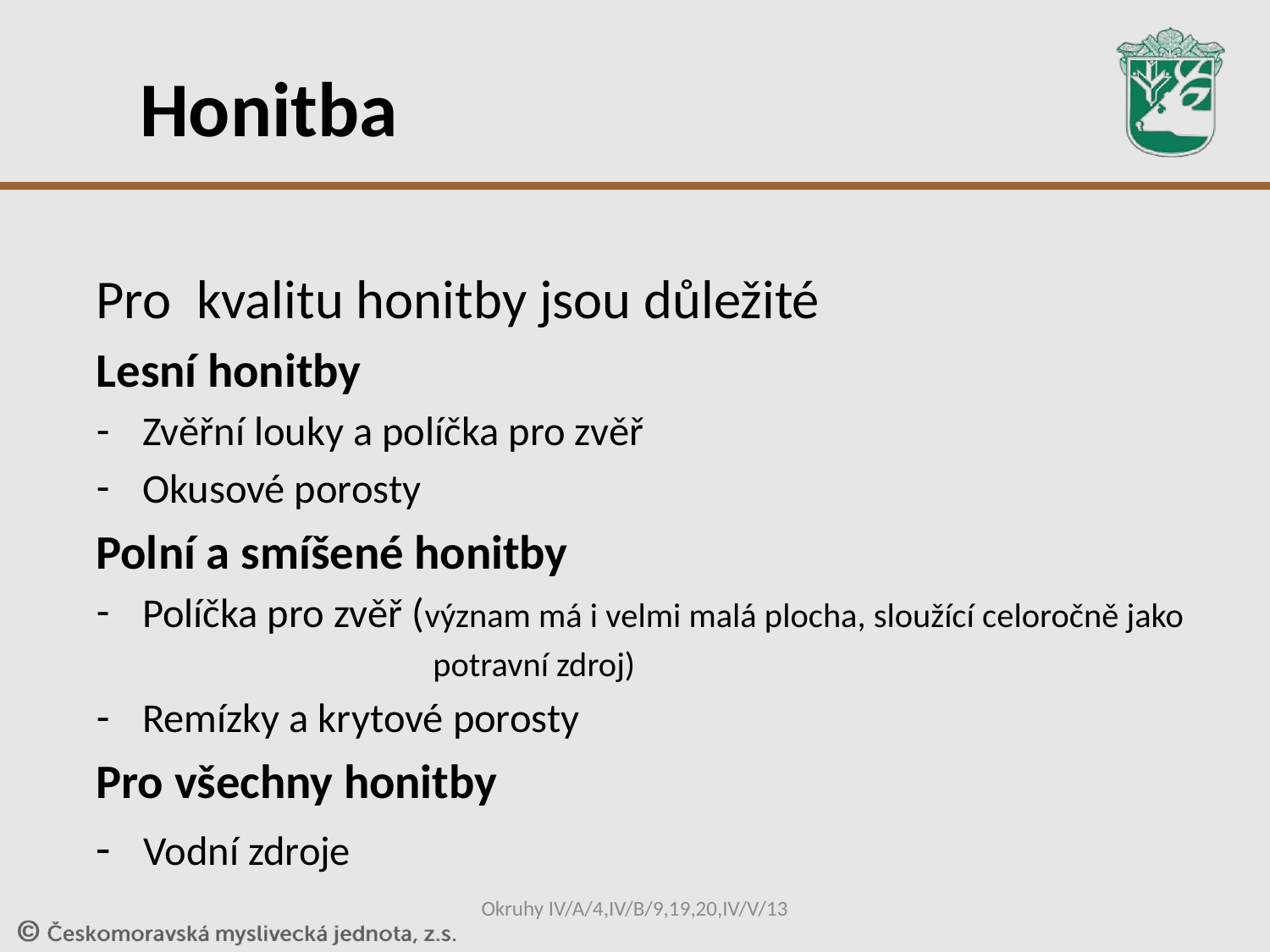

# Honitba
Pro  kvalitu honitby jsou důležité
Lesní honitby
Zvěřní louky a políčka pro zvěř
Okusové porosty
Polní a smíšené honitby
Políčka pro zvěř (význam má i velmi malá plocha, sloužící celoročně jako
                                           potravní zdroj)
Remízky a krytové porosty
Pro všechny honitby
-   Vodní zdroje
Okruhy IV/A/4,IV/B/9,19,20,IV/V/13